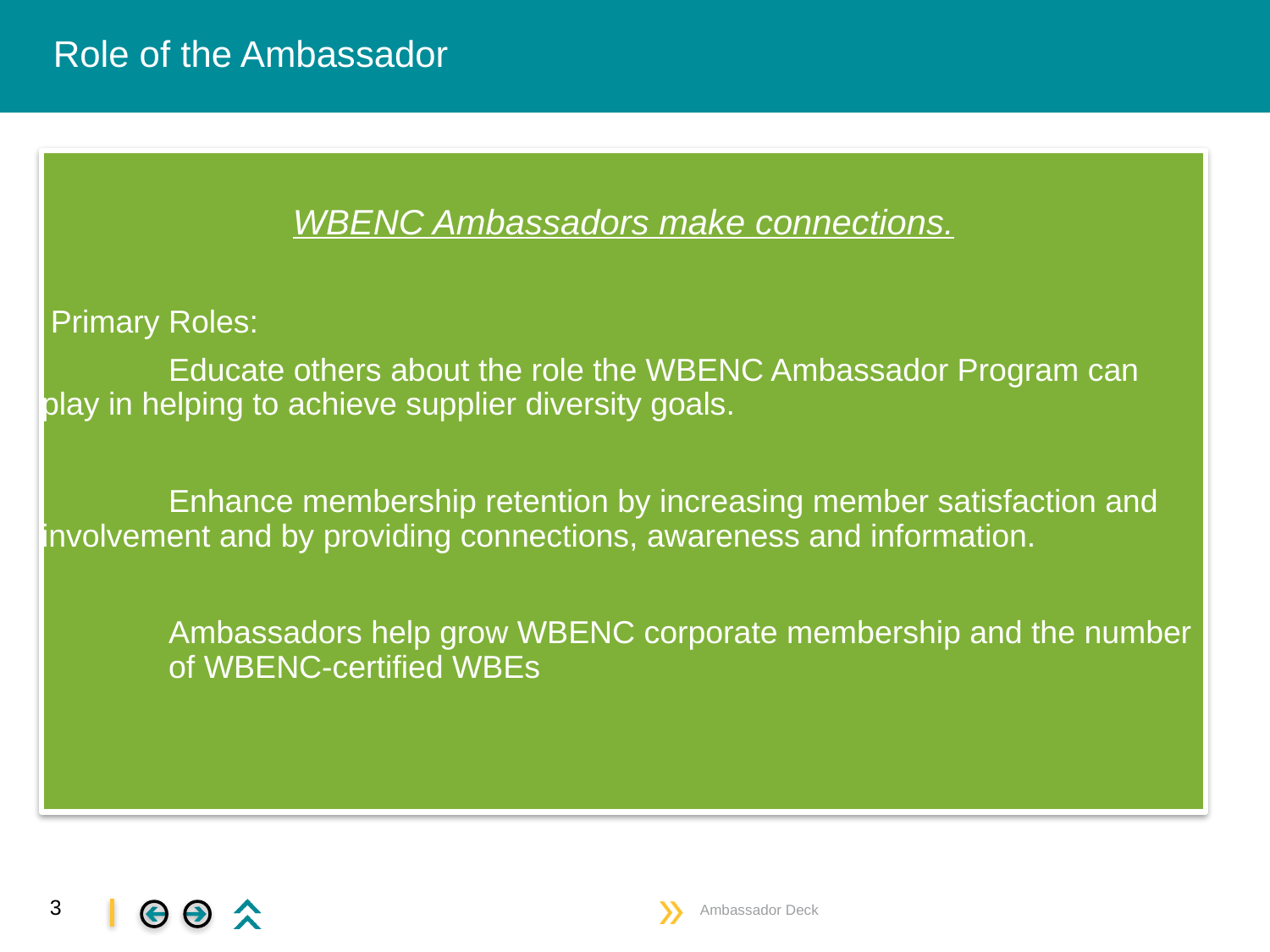

# Role of the Ambassador

WBENC Ambassadors make connections.

 Primary Roles:
	Educate others about the role the WBENC Ambassador Program can 	play in helping to achieve supplier diversity goals.

	Enhance membership retention by increasing member satisfaction and 	involvement and by providing connections, awareness and information.

	Ambassadors help grow WBENC corporate membership and the number 	of WBENC-certified WBEs